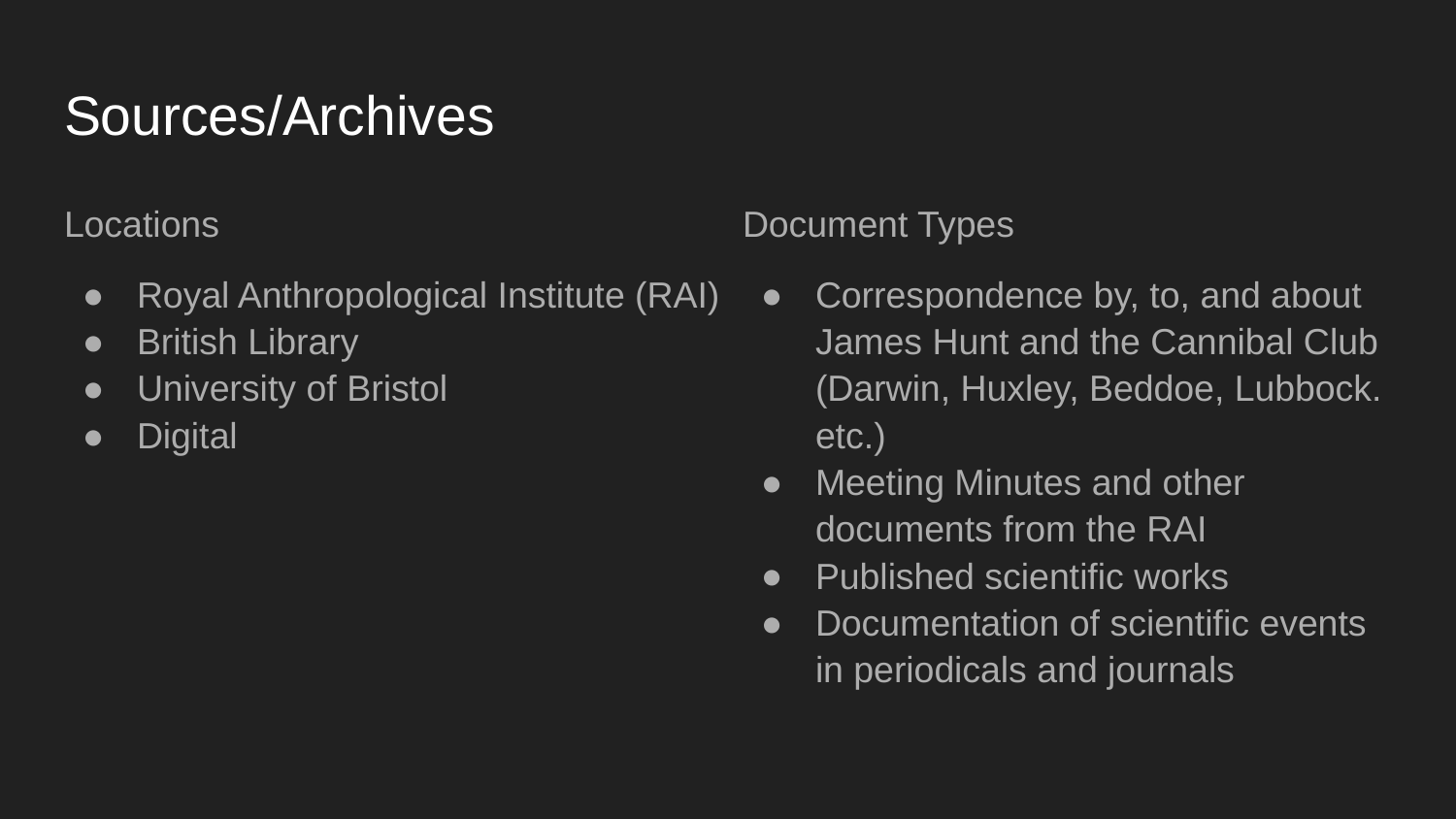

# Sources/Archives
Locations
Royal Anthropological Institute (RAI)
British Library
University of Bristol
Digital
Document Types
Correspondence by, to, and about James Hunt and the Cannibal Club (Darwin, Huxley, Beddoe, Lubbock. etc.)
Meeting Minutes and other documents from the RAI
Published scientific works
Documentation of scientific events in periodicals and journals